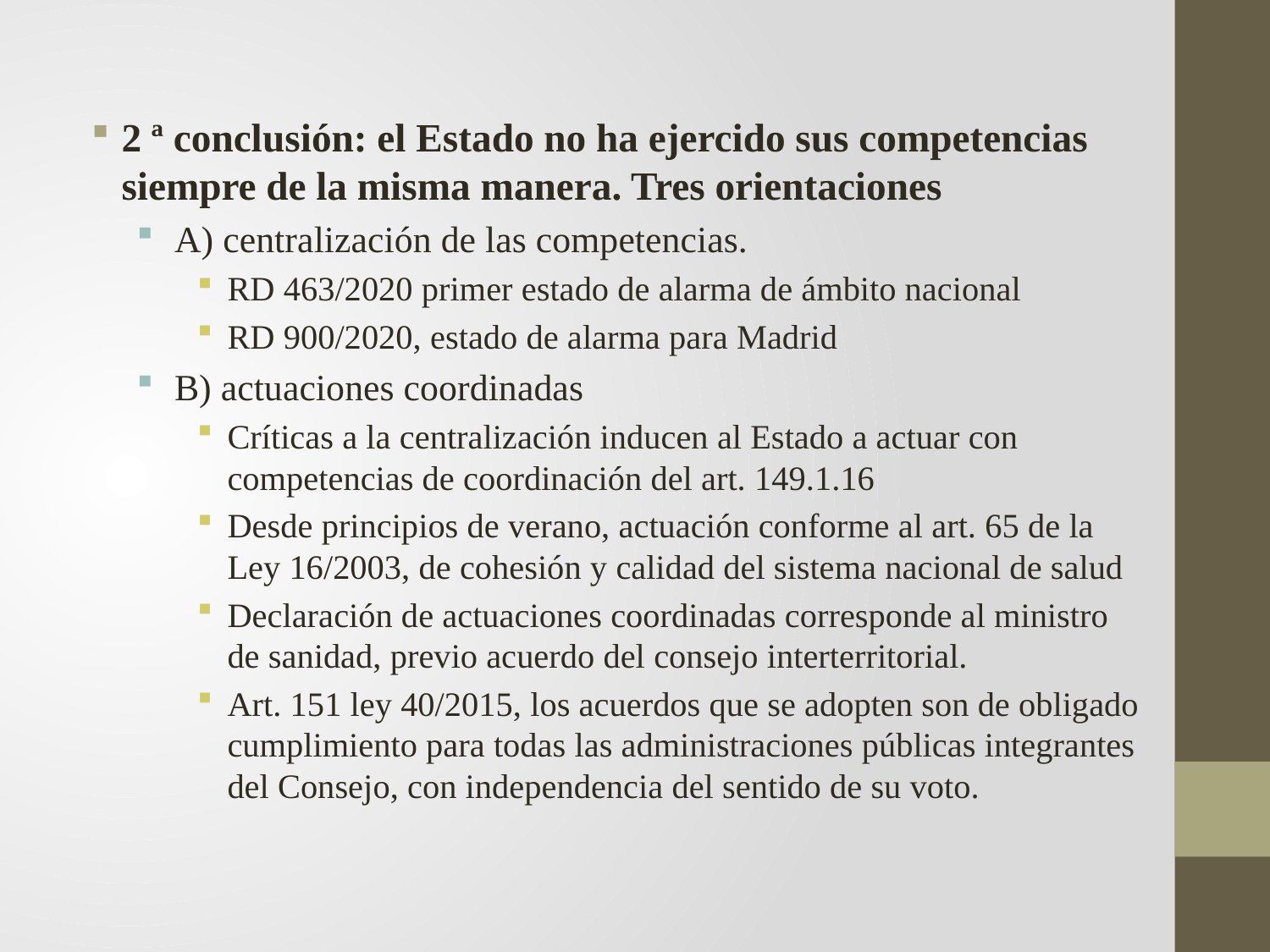

2 ª conclusión: el Estado no ha ejercido sus competencias siempre de la misma manera. Tres orientaciones
A) centralización de las competencias.
RD 463/2020 primer estado de alarma de ámbito nacional
RD 900/2020, estado de alarma para Madrid
B) actuaciones coordinadas
Críticas a la centralización inducen al Estado a actuar con competencias de coordinación del art. 149.1.16
Desde principios de verano, actuación conforme al art. 65 de la Ley 16/2003, de cohesión y calidad del sistema nacional de salud
Declaración de actuaciones coordinadas corresponde al ministro de sanidad, previo acuerdo del consejo interterritorial.
Art. 151 ley 40/2015, los acuerdos que se adopten son de obligado cumplimiento para todas las administraciones públicas integrantes del Consejo, con independencia del sentido de su voto.